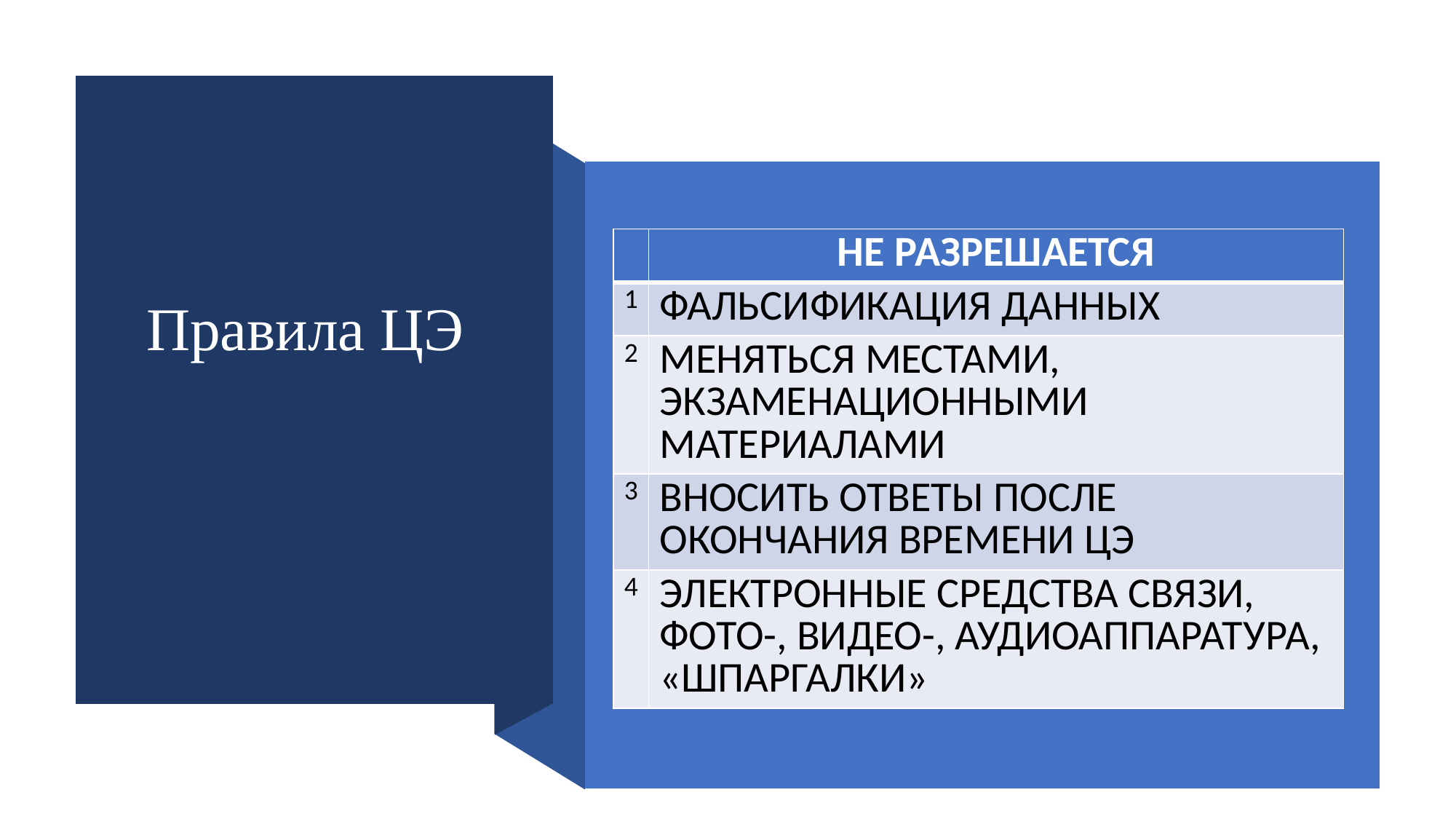

# Правила ЦЭ

|  | НЕ РАЗРЕШАЕТСЯ |
| --- | --- |
| 1 | ФАЛЬСИФИКАЦИЯ ДАННЫХ |
| 2 | МЕНЯТЬСЯ МЕСТАМИ, ЭКЗАМЕНАЦИОННЫМИ МАТЕРИАЛАМИ |
| 3 | ВНОСИТЬ ОТВЕТЫ ПОСЛЕ ОКОНЧАНИЯ ВРЕМЕНИ ЦЭ |
| 4 | ЭЛЕКТРОННЫЕ СРЕДСТВА СВЯЗИ, ФОТО-, ВИДЕО-, АУДИОАППАРАТУРА, «ШПАРГАЛКИ» |